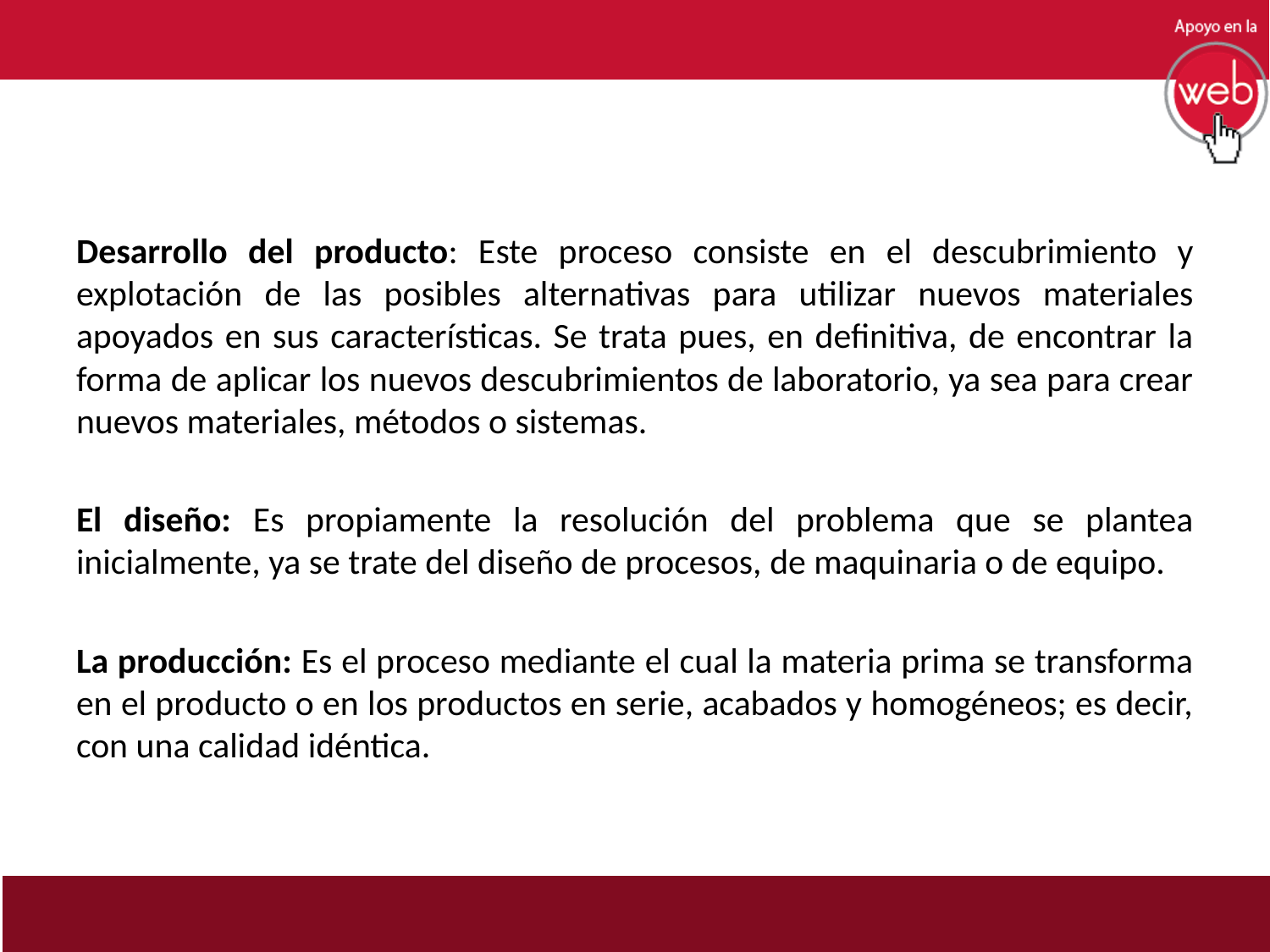

#
Desarrollo del producto: Este proceso consiste en el descubrimiento y explotación de las posibles alternativas para utilizar nuevos materiales apoyados en sus características. Se trata pues, en definitiva, de encontrar la forma de aplicar los nuevos descubrimientos de laboratorio, ya sea para crear nuevos materiales, métodos o sistemas.

El diseño: Es propiamente la resolución del problema que se plantea inicialmente, ya se trate del diseño de procesos, de maquinaria o de equipo.

La producción: Es el proceso mediante el cual la materia prima se transforma en el producto o en los productos en serie, acabados y homogéneos; es decir, con una calidad idéntica.